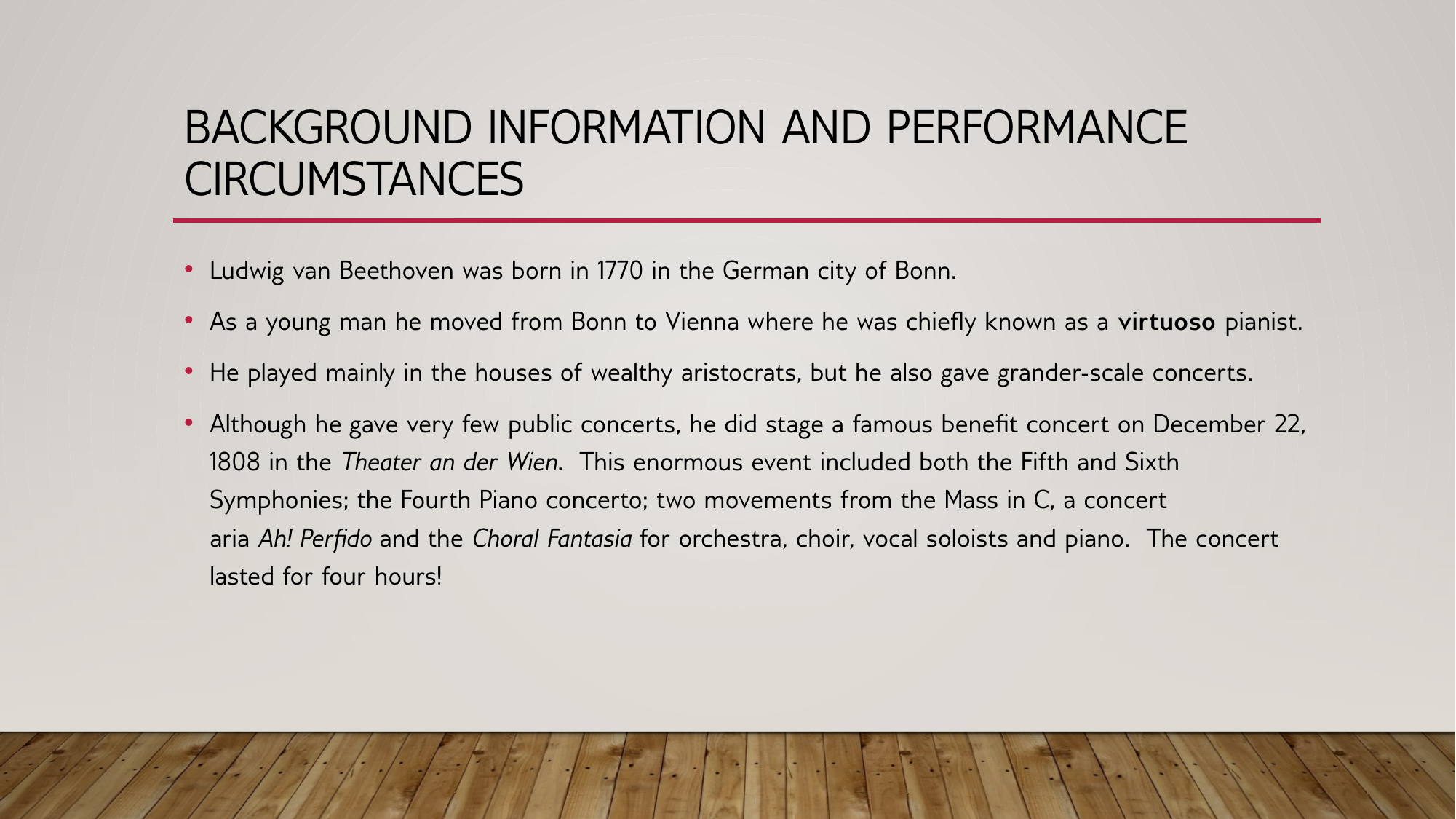

# Background information and performance circumstances
Ludwig van Beethoven was born in 1770 in the German city of Bonn.
As a young man he moved from Bonn to Vienna where he was chiefly known as a virtuoso pianist.
He played mainly in the houses of wealthy aristocrats, but he also gave grander-scale concerts.
Although he gave very few public concerts, he did stage a famous benefit concert on December 22, 1808 in the Theater an der Wien.  This enormous event included both the Fifth and Sixth Symphonies; the Fourth Piano concerto; two movements from the Mass in C, a concert aria Ah! Perfido and the Choral Fantasia for orchestra, choir, vocal soloists and piano.  The concert lasted for four hours!